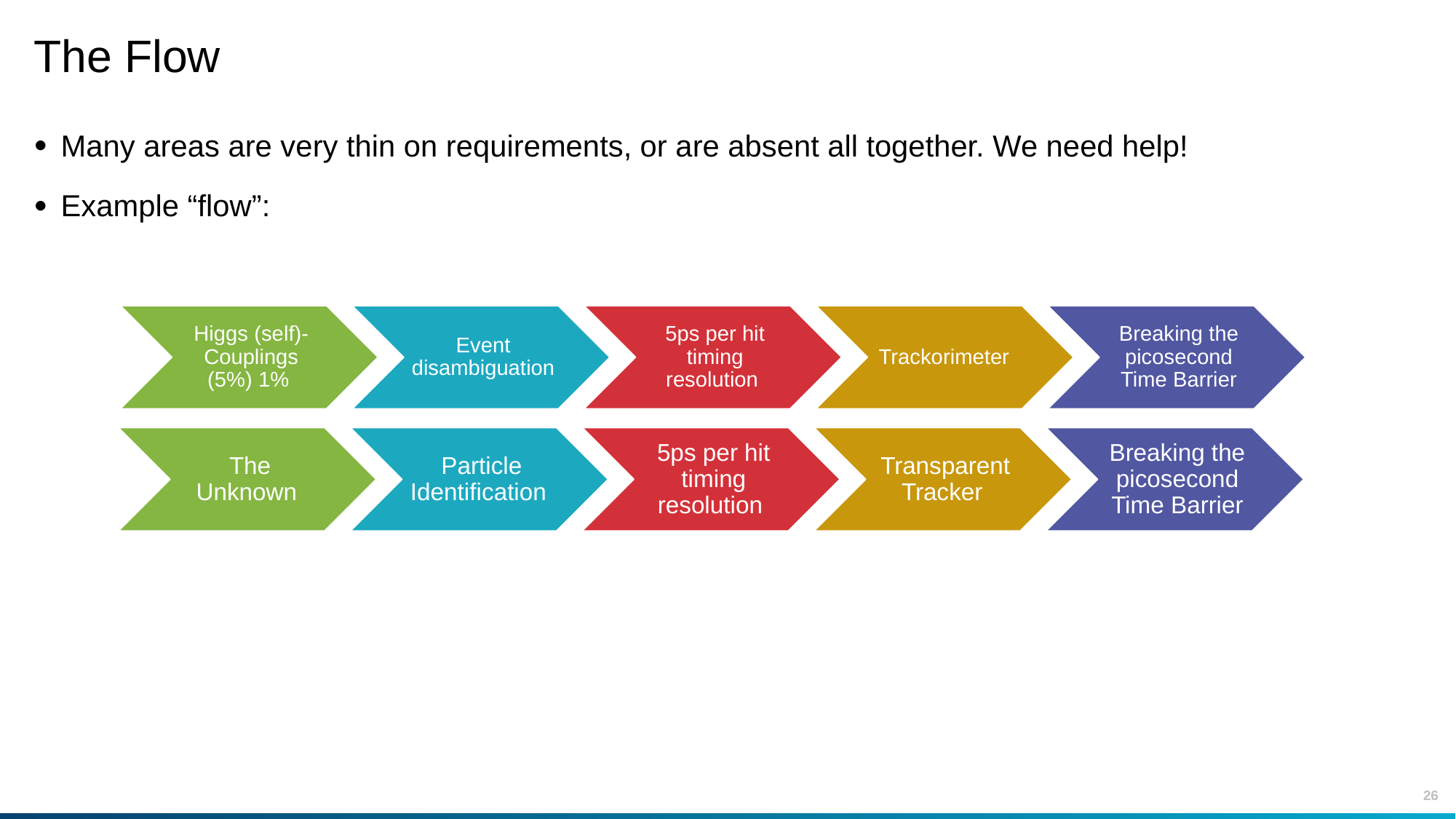

Higgs (self)-Couplings
(5%) 1%
Event disambiguation
5ps per hit timing resolution
Trackorimeter
Breaking the picosecond Time Barrier
# The Flow
The Unknown
Particle Identification
5ps per hit timing resolution
Transparent Tracker
Breaking the picosecond Time Barrier
Many areas are very thin on requirements, or are absent all together. We need help!
Example “flow”: